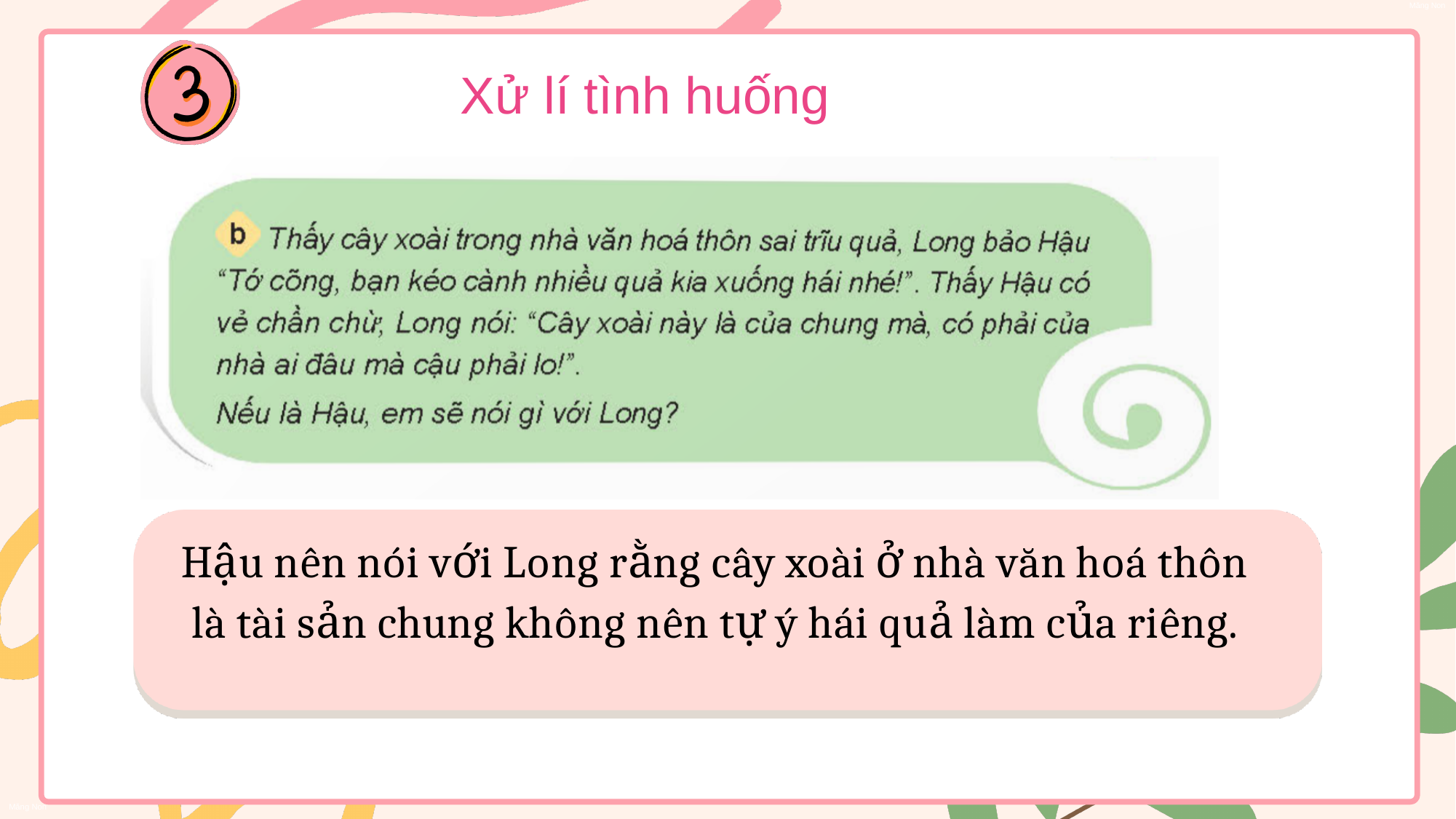

Xử lí tình huống

Hậu nên nói với Long rằng cây xoài ở nhà văn hoá thôn là tài sản chung không nên tự ý hái quả làm của riêng.